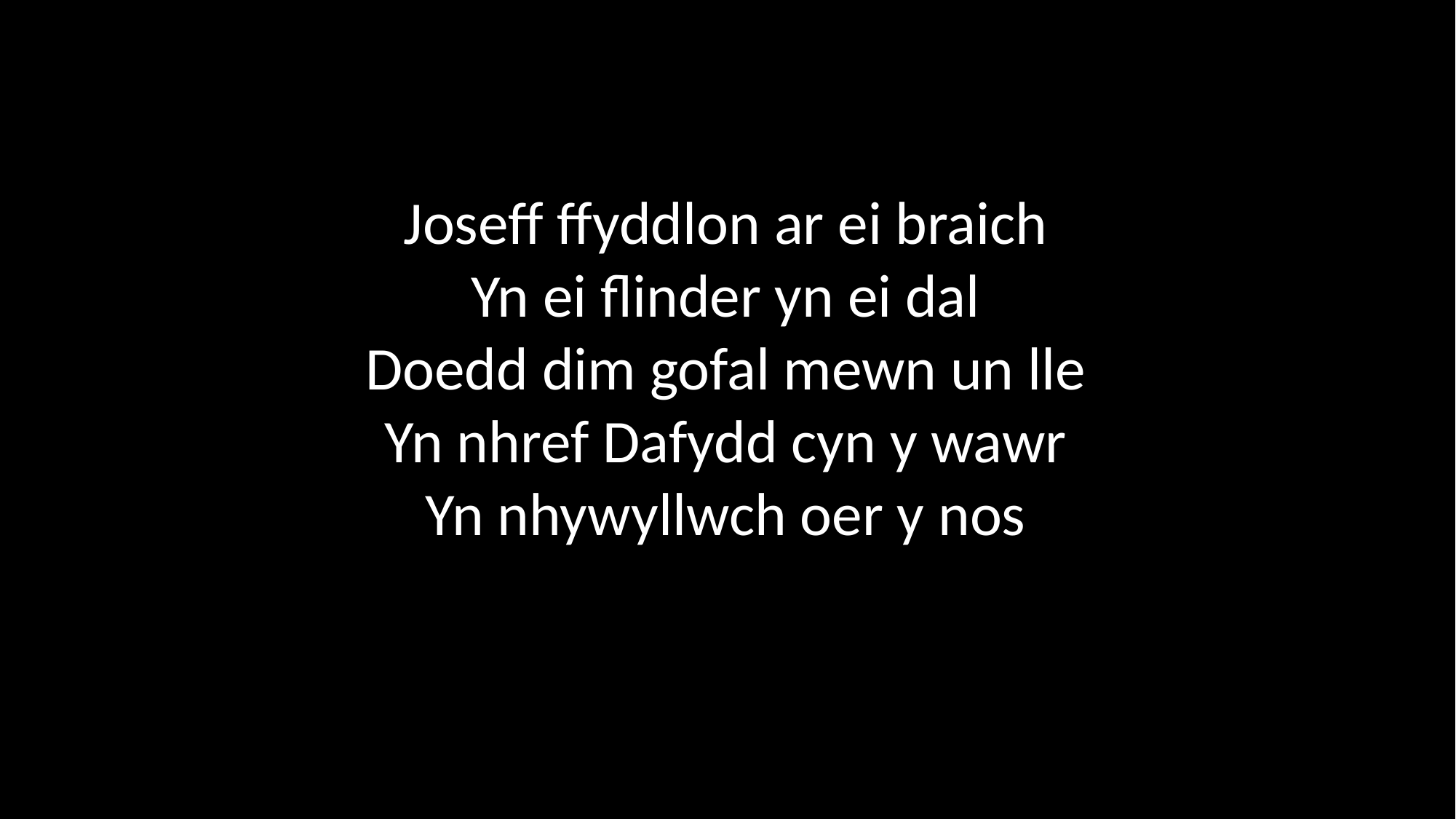

Joseff ffyddlon ar ei braich
Yn ei flinder yn ei dal
Doedd dim gofal mewn un lle
Yn nhref Dafydd cyn y wawr
Yn nhywyllwch oer y nos